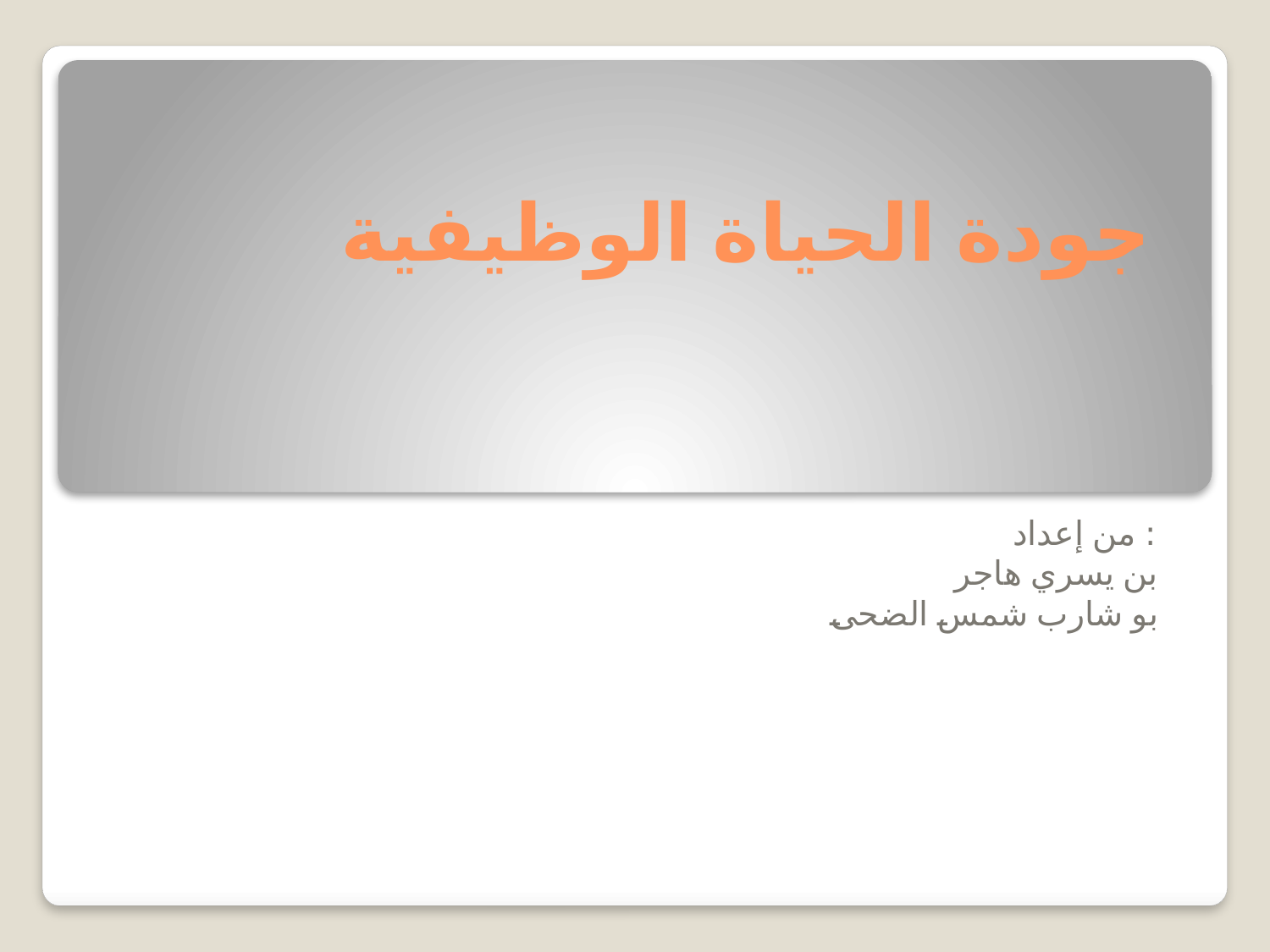

# جودة الحياة الوظيفية
من إعداد :
بن يسري هاجر
بو شارب شمس الضحى